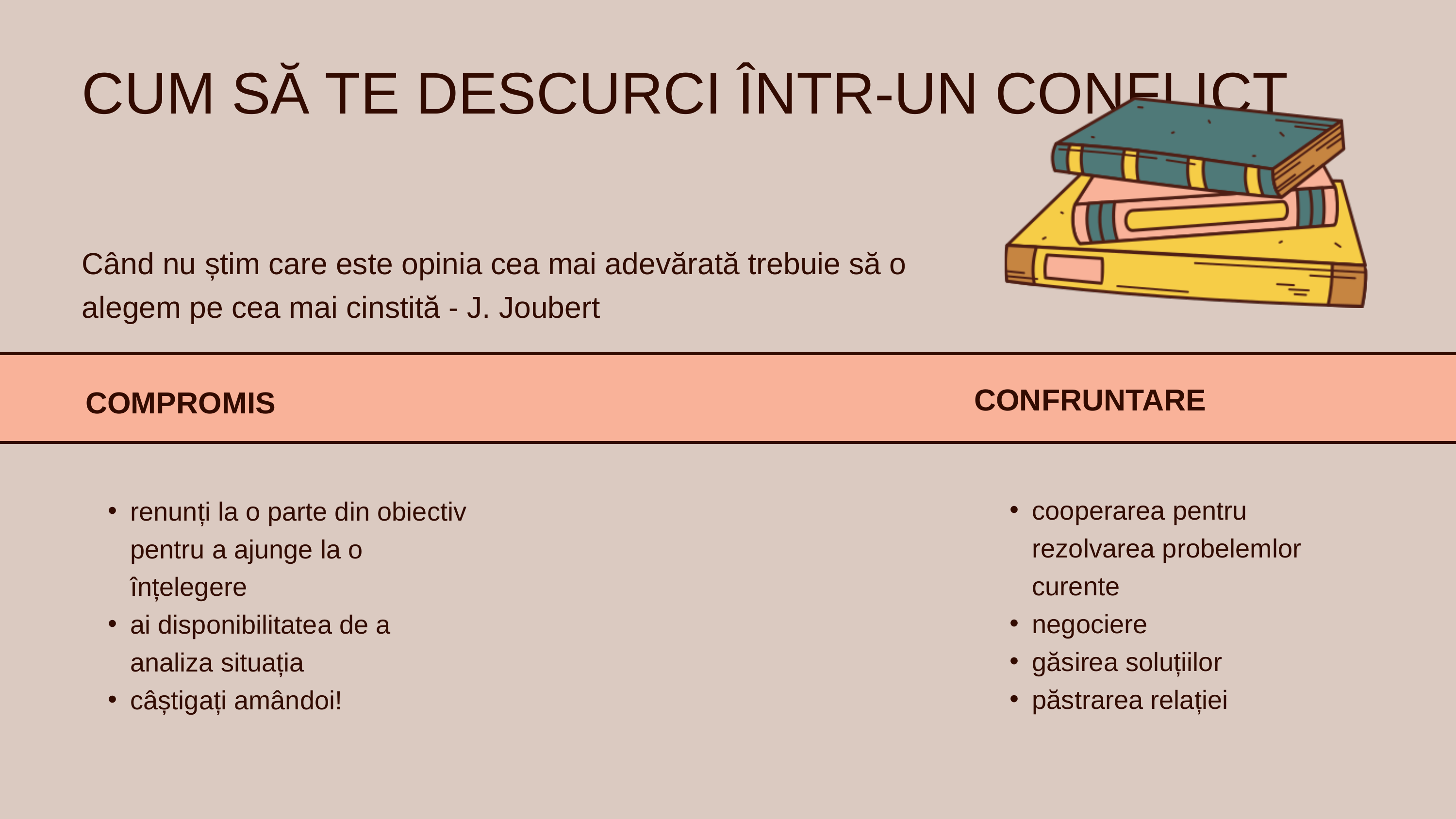

CUM SĂ TE DESCURCI ÎNTR-UN CONFLICT

Când nu știm care este opinia cea mai adevărată trebuie să o alegem pe cea mai cinstită - J. Joubert

CONFRUNTARE
COMPROMIS
cooperarea pentru rezolvarea probelemlor curente
negociere
găsirea soluțiilor
păstrarea relației
renunți la o parte din obiectiv pentru a ajunge la o înțelegere
ai disponibilitatea de a analiza situația
câștigați amândoi!